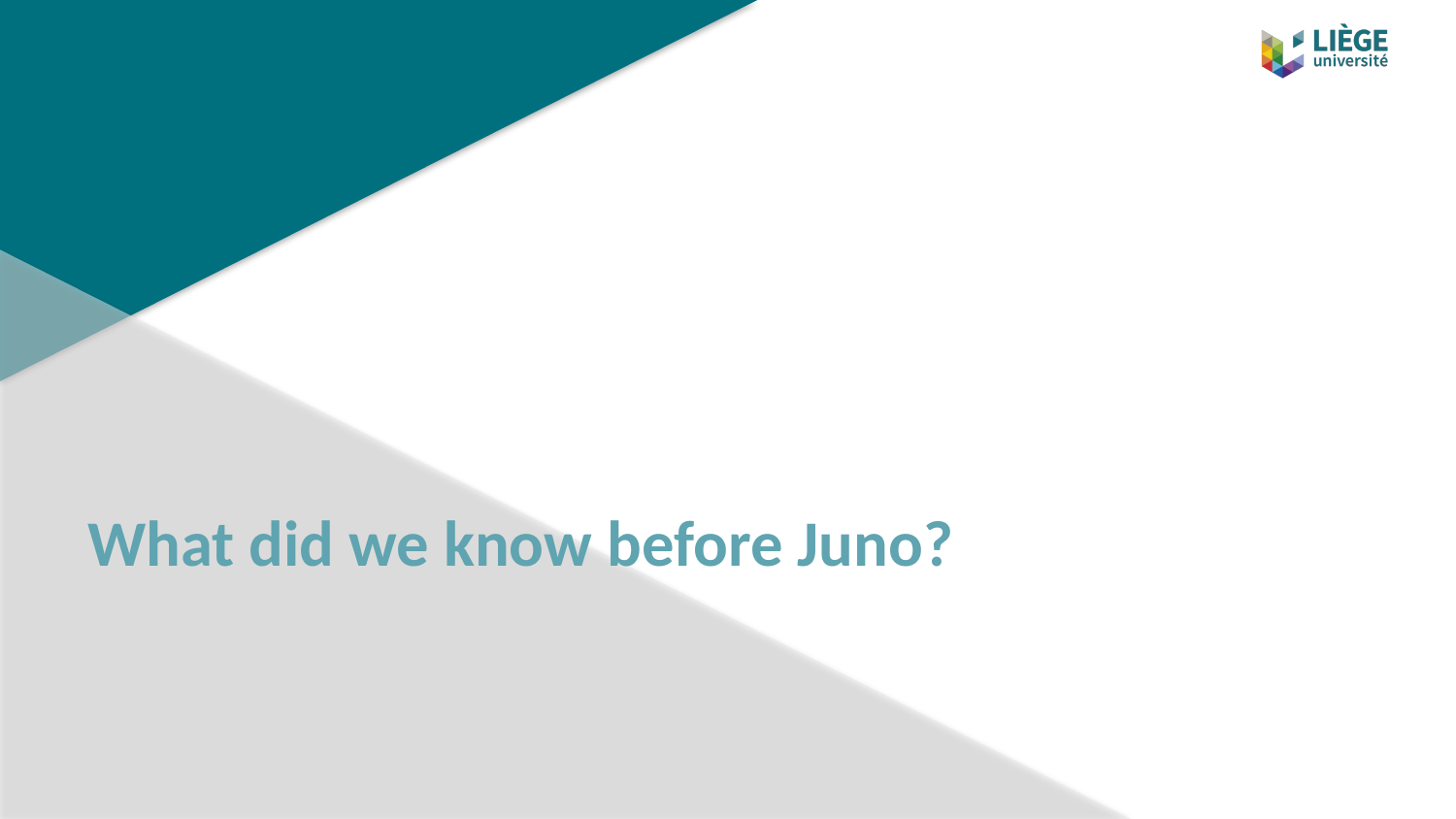

# What did we know before Juno?